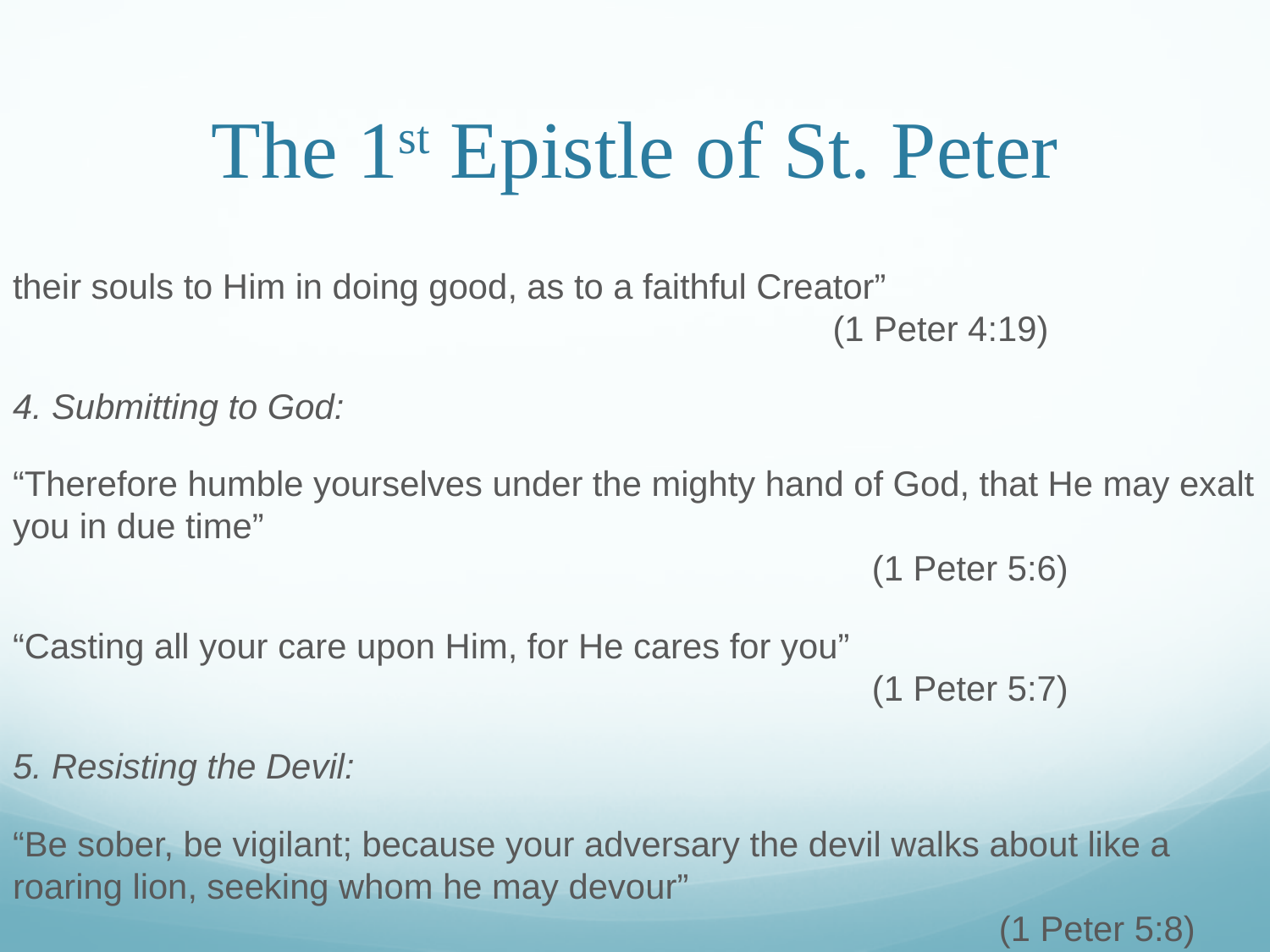

# The 1st Epistle of St. Peter
their souls to Him in doing good, as to a faithful Creator”								                   (1 Peter 4:19)
4. Submitting to God:
“Therefore humble yourselves under the mighty hand of God, that He may exalt you in due time”														          (1 Peter 5:6)
“Casting all your care upon Him, for He cares for you”									          (1 Peter 5:7)
5. Resisting the Devil:
“Be sober, be vigilant; because your adversary the devil walks about like a roaring lion, seeking whom he may devour”											          (1 Peter 5:8)